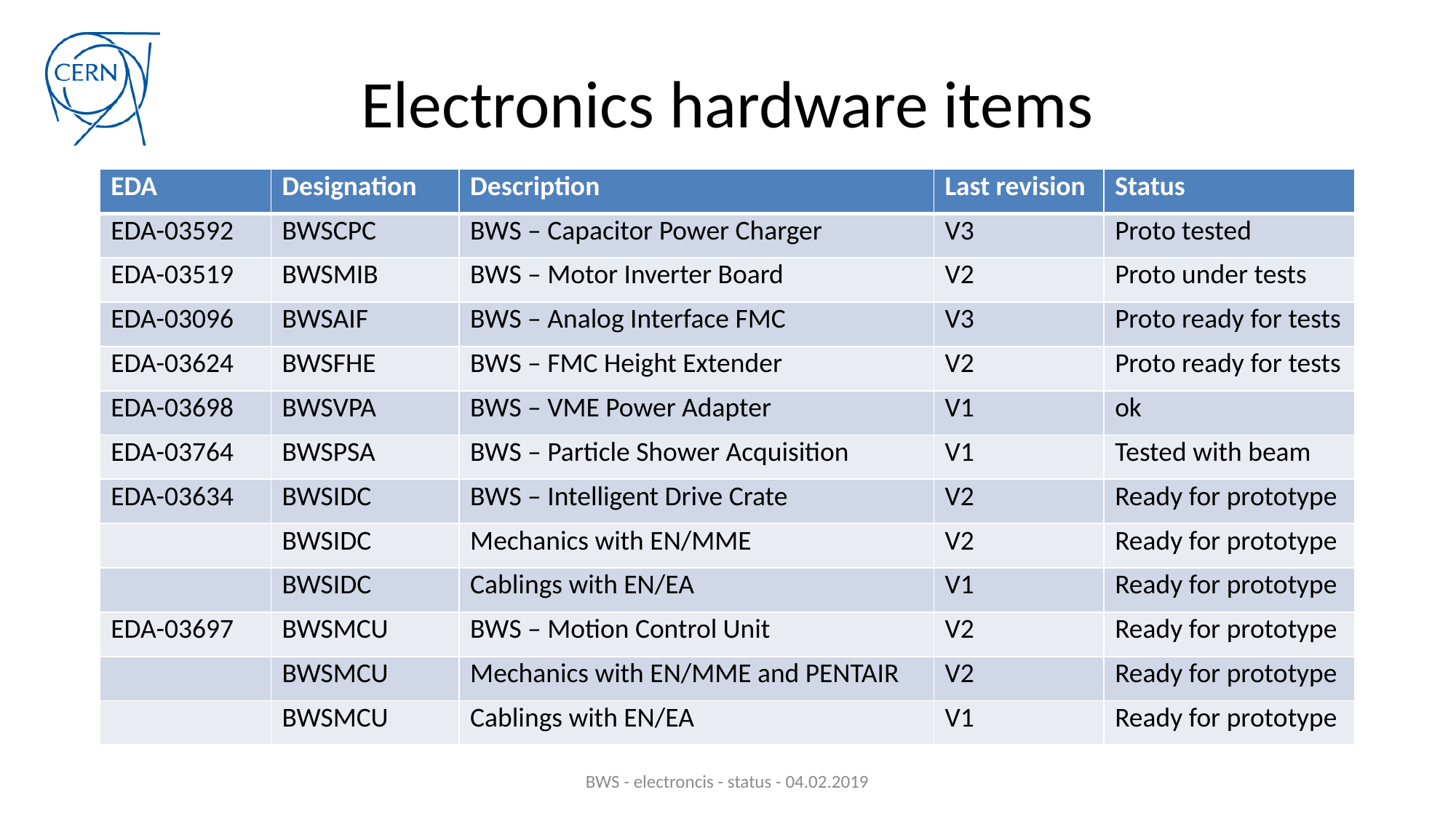

# Electronics hardware items
| EDA | Designation | Description | Last revision | Status |
| --- | --- | --- | --- | --- |
| EDA-03592 | BWSCPC | BWS – Capacitor Power Charger | V3 | Proto tested |
| EDA-03519 | BWSMIB | BWS – Motor Inverter Board | V2 | Proto under tests |
| EDA-03096 | BWSAIF | BWS – Analog Interface FMC | V3 | Proto ready for tests |
| EDA-03624 | BWSFHE | BWS – FMC Height Extender | V2 | Proto ready for tests |
| EDA-03698 | BWSVPA | BWS – VME Power Adapter | V1 | ok |
| EDA-03764 | BWSPSA | BWS – Particle Shower Acquisition | V1 | Tested with beam |
| EDA-03634 | BWSIDC | BWS – Intelligent Drive Crate | V2 | Ready for prototype |
|  | BWSIDC | Mechanics with EN/MME | V2 | Ready for prototype |
|  | BWSIDC | Cablings with EN/EA | V1 | Ready for prototype |
| EDA-03697 | BWSMCU | BWS – Motion Control Unit | V2 | Ready for prototype |
|  | BWSMCU | Mechanics with EN/MME and PENTAIR | V2 | Ready for prototype |
|  | BWSMCU | Cablings with EN/EA | V1 | Ready for prototype |
BWS - electroncis - status - 04.02.2019